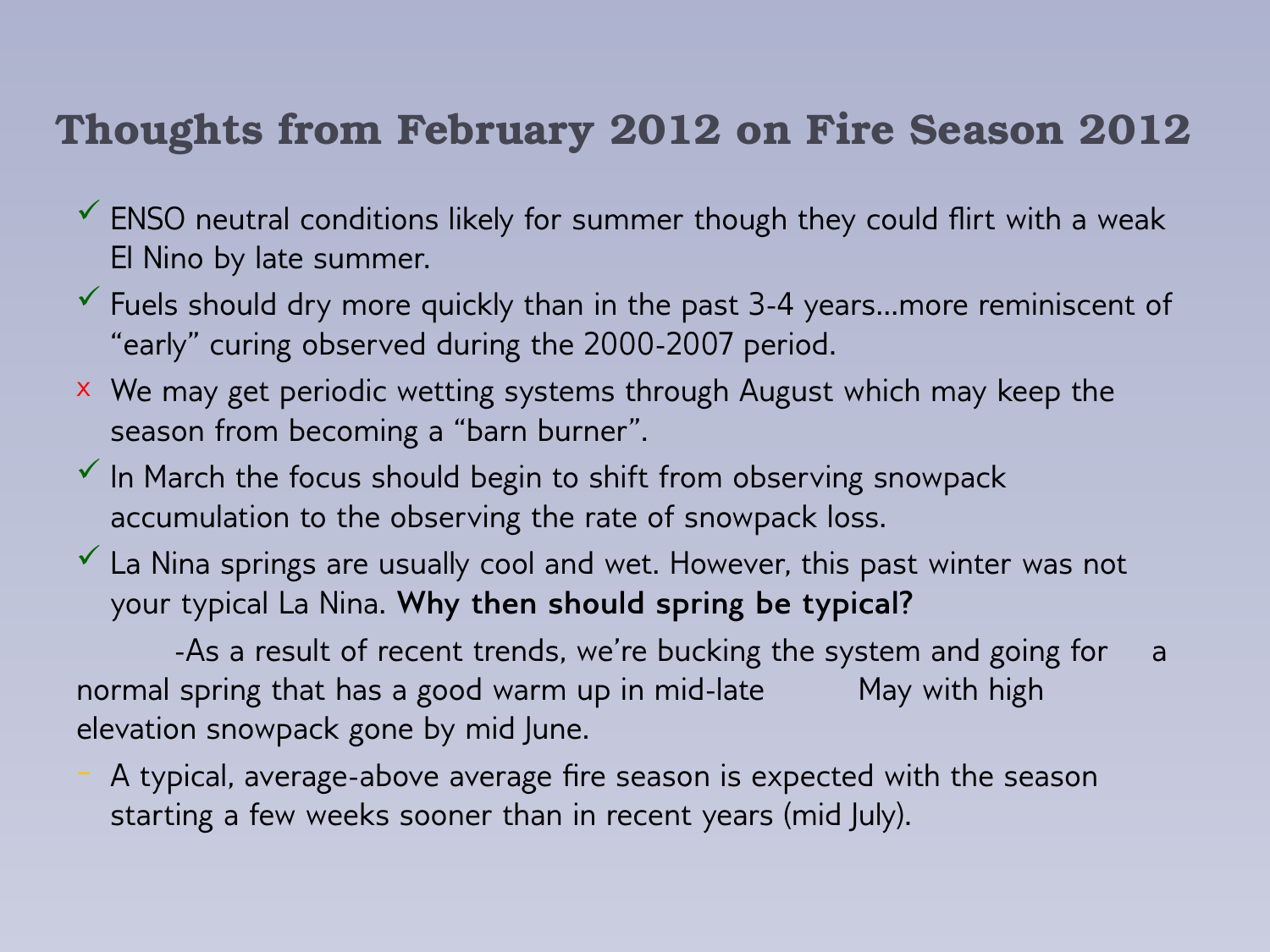

# Thoughts from February 2012 on Fire Season 2012
ENSO neutral conditions likely for summer though they could flirt with a weak El Nino by late summer.
Fuels should dry more quickly than in the past 3-4 years…more reminiscent of “early” curing observed during the 2000-2007 period.
We may get periodic wetting systems through August which may keep the season from becoming a “barn burner”.
In March the focus should begin to shift from observing snowpack accumulation to the observing the rate of snowpack loss.
La Nina springs are usually cool and wet. However, this past winter was not your typical La Nina. Why then should spring be typical?
	-As a result of recent trends, we’re bucking the system and going for 	a normal spring that has a good warm up in mid-late 	May with high 	elevation snowpack gone by mid June.
A typical, average-above average fire season is expected with the season starting a few weeks sooner than in recent years (mid July).